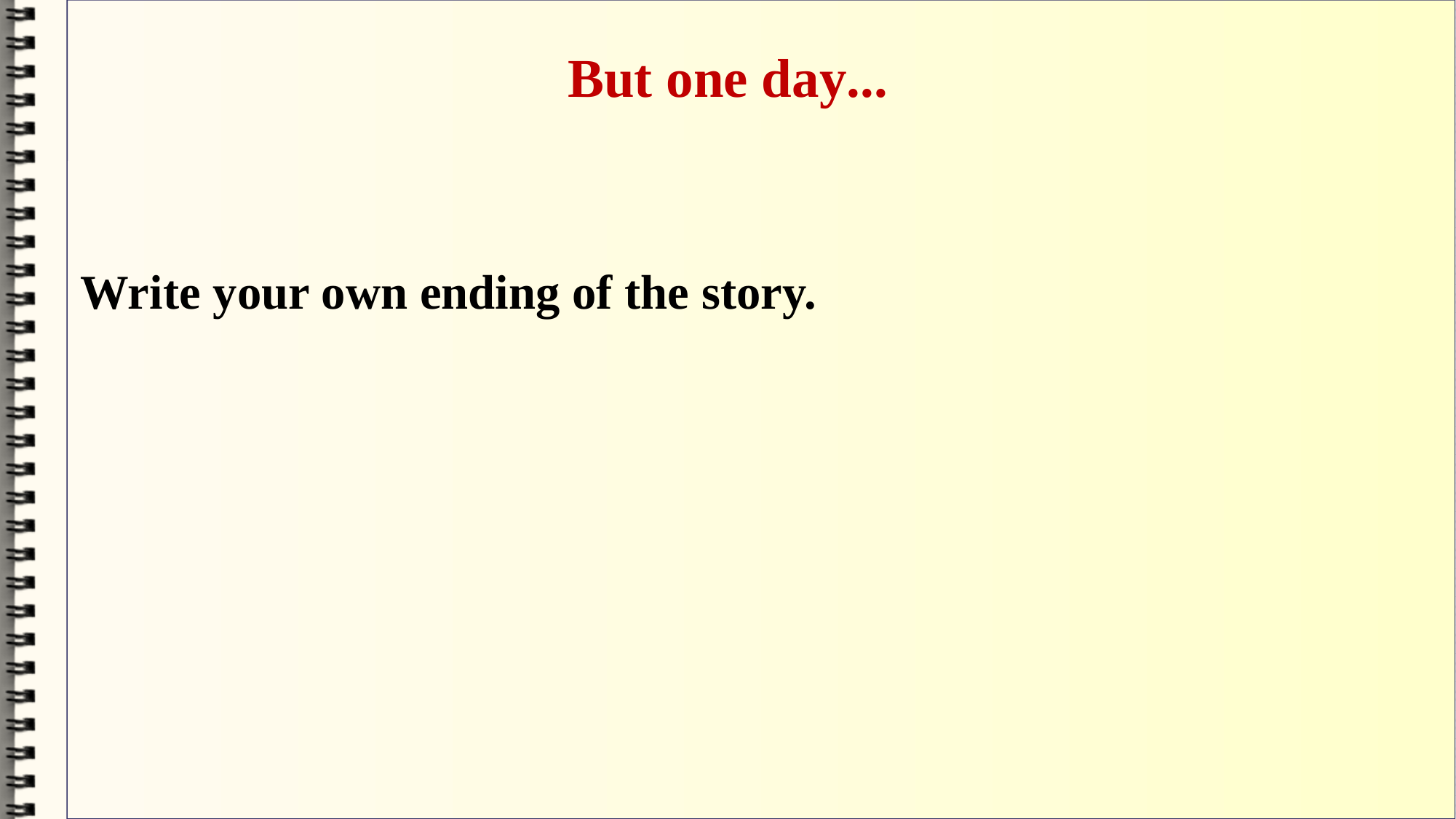

# But one day...
Write your own ending of the story.